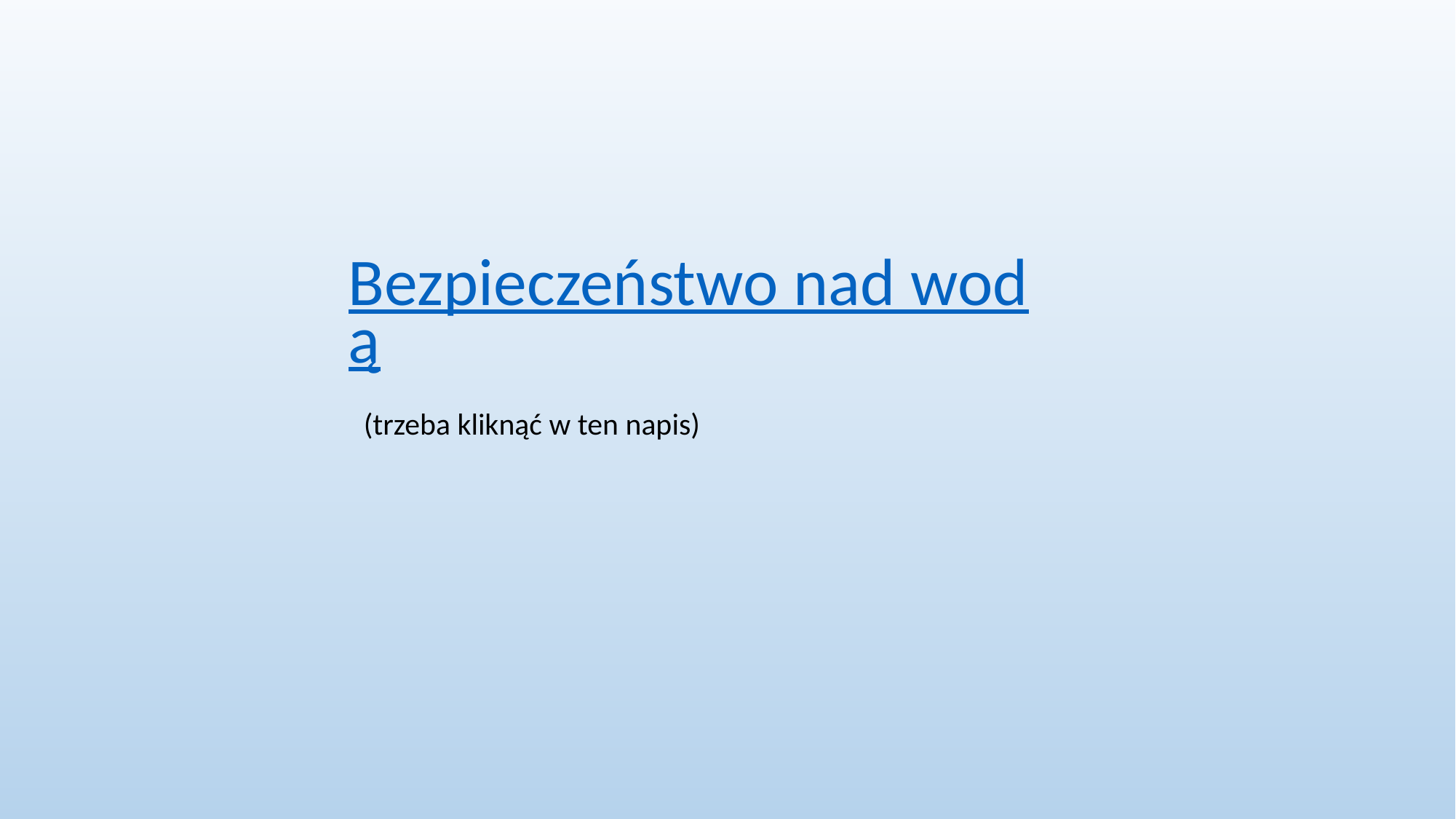

# Bezpieczeństwo nad wodą (trzeba kliknąć w ten napis)